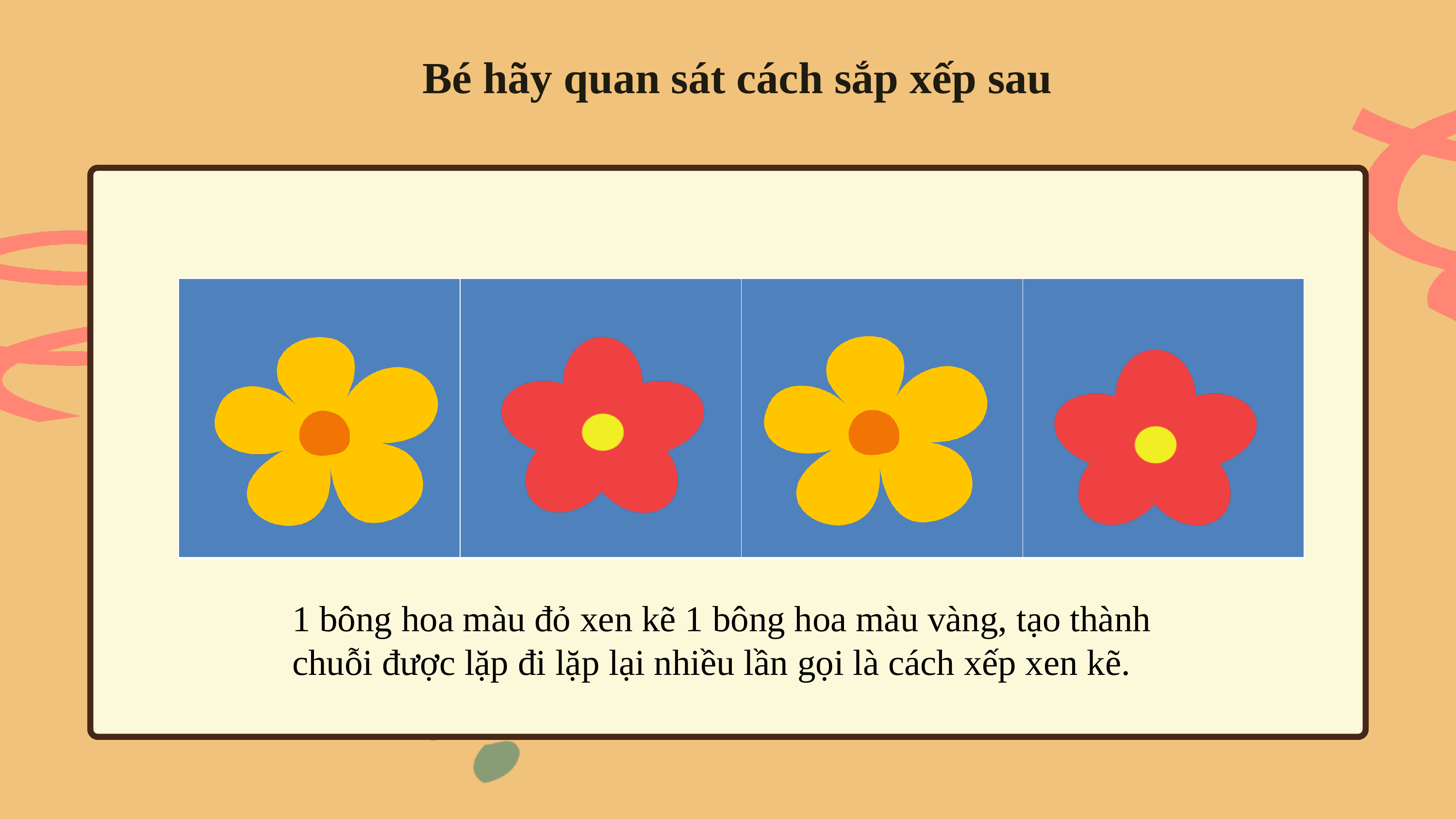

Bé hãy quan sát cách sắp xếp sau

|  |  |  |  |
| --- | --- | --- | --- |

1 bông hoa màu đỏ xen kẽ 1 bông hoa màu vàng, tạo thành chuỗi được lặp đi lặp lại nhiều lần gọi là cách xếp xen kẽ.